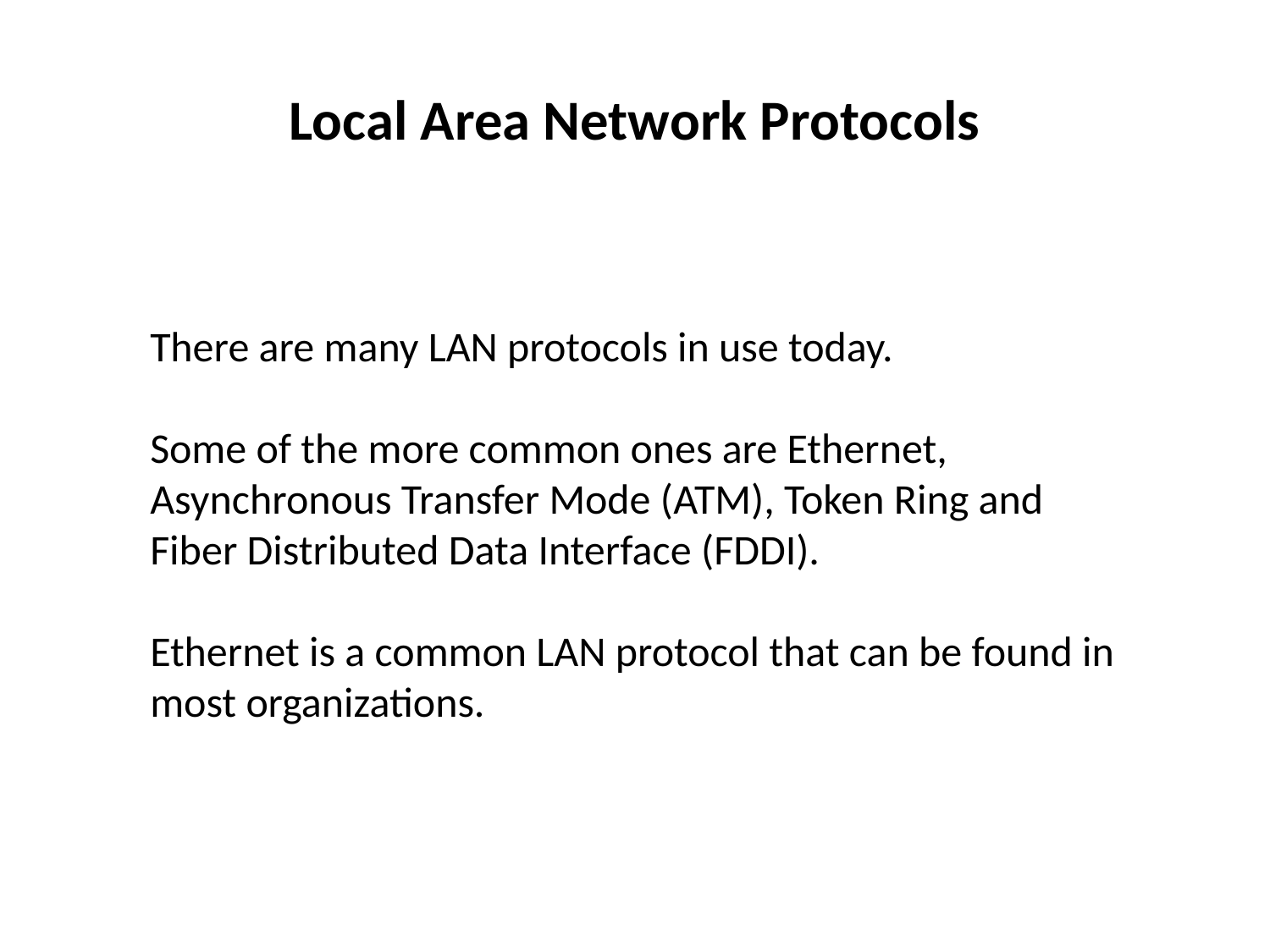

# Local Area Network Protocols

There are many LAN protocols in use today.

Some of the more common ones are Ethernet, Asynchronous Transfer Mode (ATM), Token Ring and Fiber Distributed Data Interface (FDDI).

Ethernet is a common LAN protocol that can be found in most organizations.